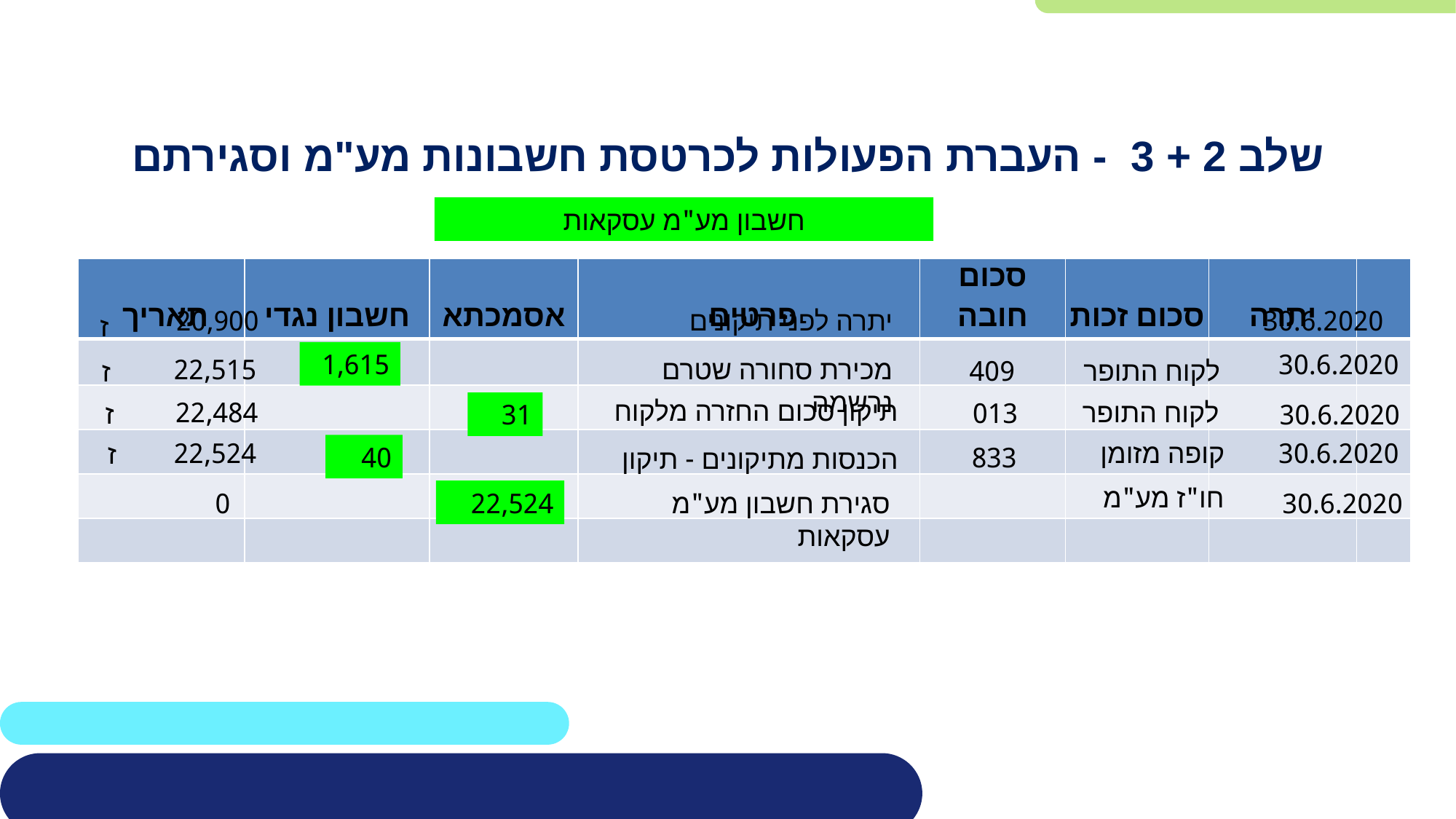

# שלב 2 + 3  - העברת הפעולות לכרטסת חשבונות מע"מ וסגירתם
חשבון מע"מ עסקאות
| תאריך | חשבון נגדי | אסמכתא | פרטים | סכום חובה | סכום זכות | יתרה |  |
| --- | --- | --- | --- | --- | --- | --- | --- |
|  |  |  |  |  |  |  |  |
|  |  |  |  |  |  |  |  |
|  |  |  |  |  |  |  |  |
|  |  |  |  |  |  |  |  |
|  |  |  |  |  |  |  |  |
20,900
יתרה לפני תיקונים
30.6.2020
ז
1,615
30.6.2020
מכירת סחורה שטרם נרשמה
22,515
409
לקוח התופר
ז
תיקון סכום החזרה מלקוח
לקוח התופר
22,484
013
ז
31
30.6.2020
22,524
קופה מזומן
30.6.2020
ז
40
833
הכנסות מתיקונים - תיקון
חו"ז מע"מ
0
22,524
סגירת חשבון מע"מ עסקאות
30.6.2020